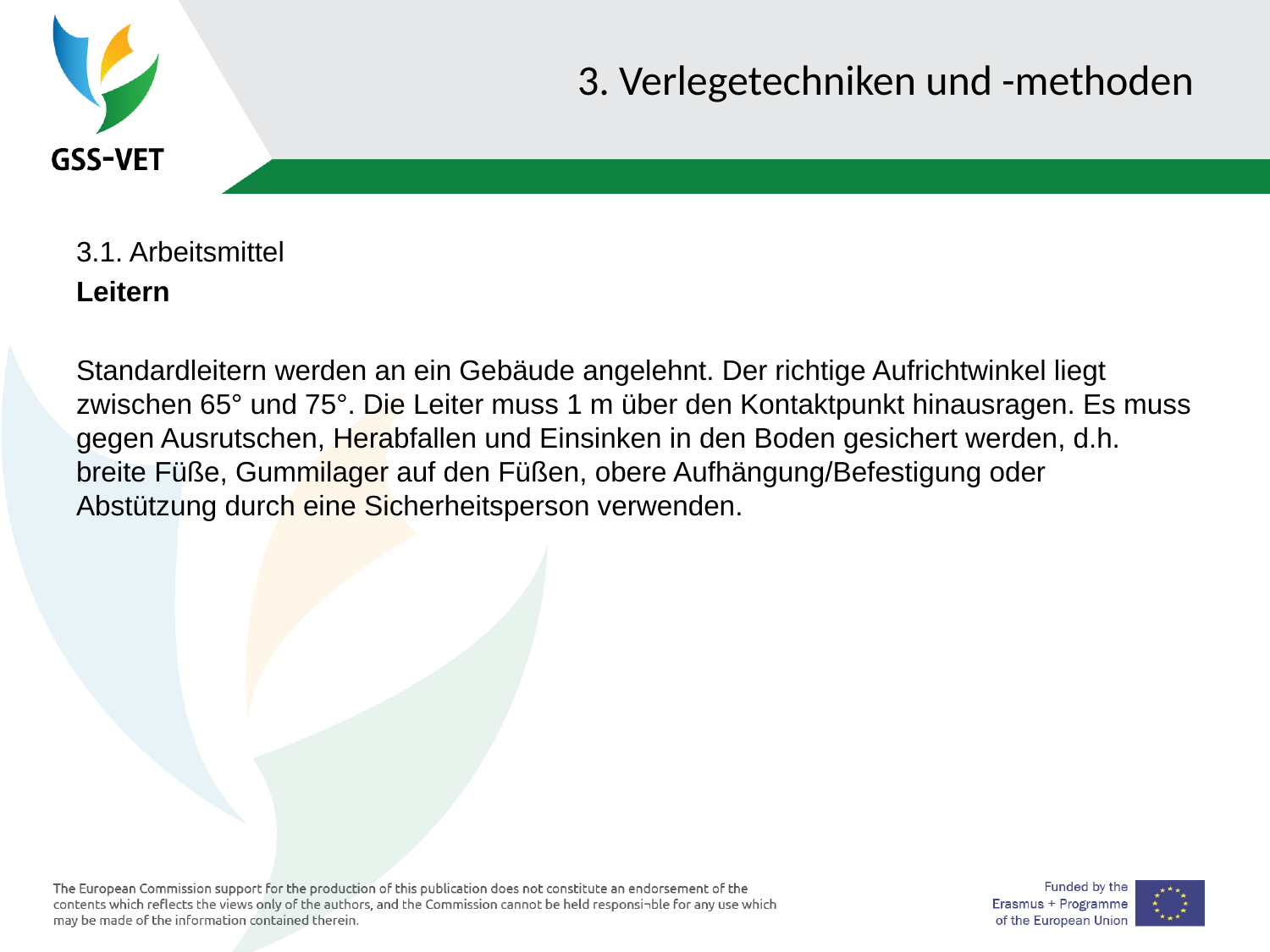

# 3. Verlegetechniken und -methoden
3.1. Arbeitsmittel
Leitern

Standardleitern werden an ein Gebäude angelehnt. Der richtige Aufrichtwinkel liegt zwischen 65° und 75°. Die Leiter muss 1 m über den Kontaktpunkt hinausragen. Es muss gegen Ausrutschen, Herabfallen und Einsinken in den Boden gesichert werden, d.h. breite Füße, Gummilager auf den Füßen, obere Aufhängung/Befestigung oder Abstützung durch eine Sicherheitsperson verwenden.